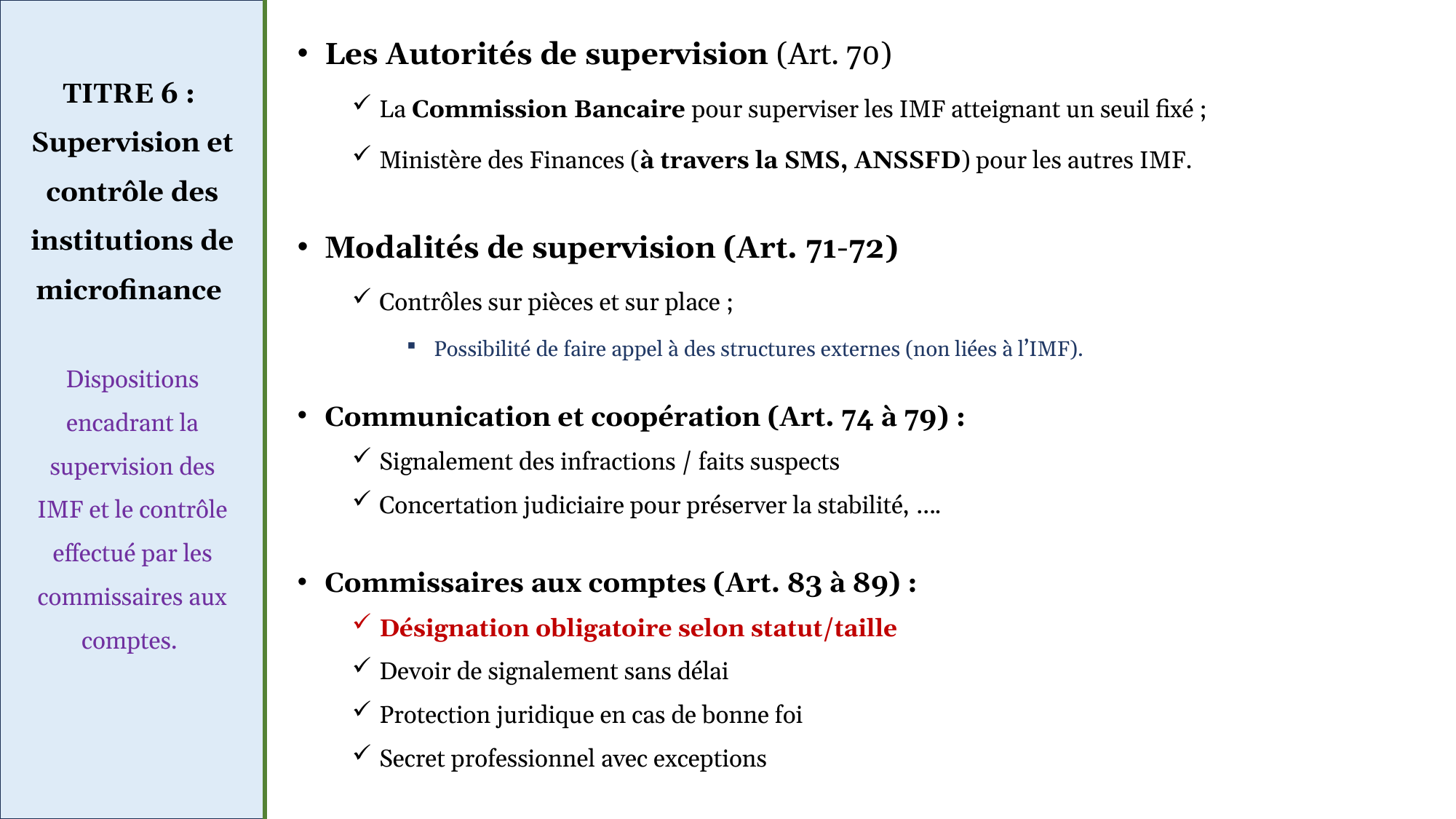

Les Autorités de supervision (Art. 70)
La Commission Bancaire pour superviser les IMF atteignant un seuil fixé ;
Ministère des Finances (à travers la SMS, ANSSFD) pour les autres IMF.

Modalités de supervision (Art. 71-72)
Contrôles sur pièces et sur place ;
Possibilité de faire appel à des structures externes (non liées à l’IMF).

Communication et coopération (Art. 74 à 79) :
Signalement des infractions / faits suspects
Concertation judiciaire pour préserver la stabilité, ….

Commissaires aux comptes (Art. 83 à 89) :
Désignation obligatoire selon statut/taille
Devoir de signalement sans délai
Protection juridique en cas de bonne foi
Secret professionnel avec exceptions
TITRE 6 :  Supervision et contrôle des institutions de microfinance

Dispositions encadrant la supervision des IMF et le contrôle effectué par les commissaires aux comptes.